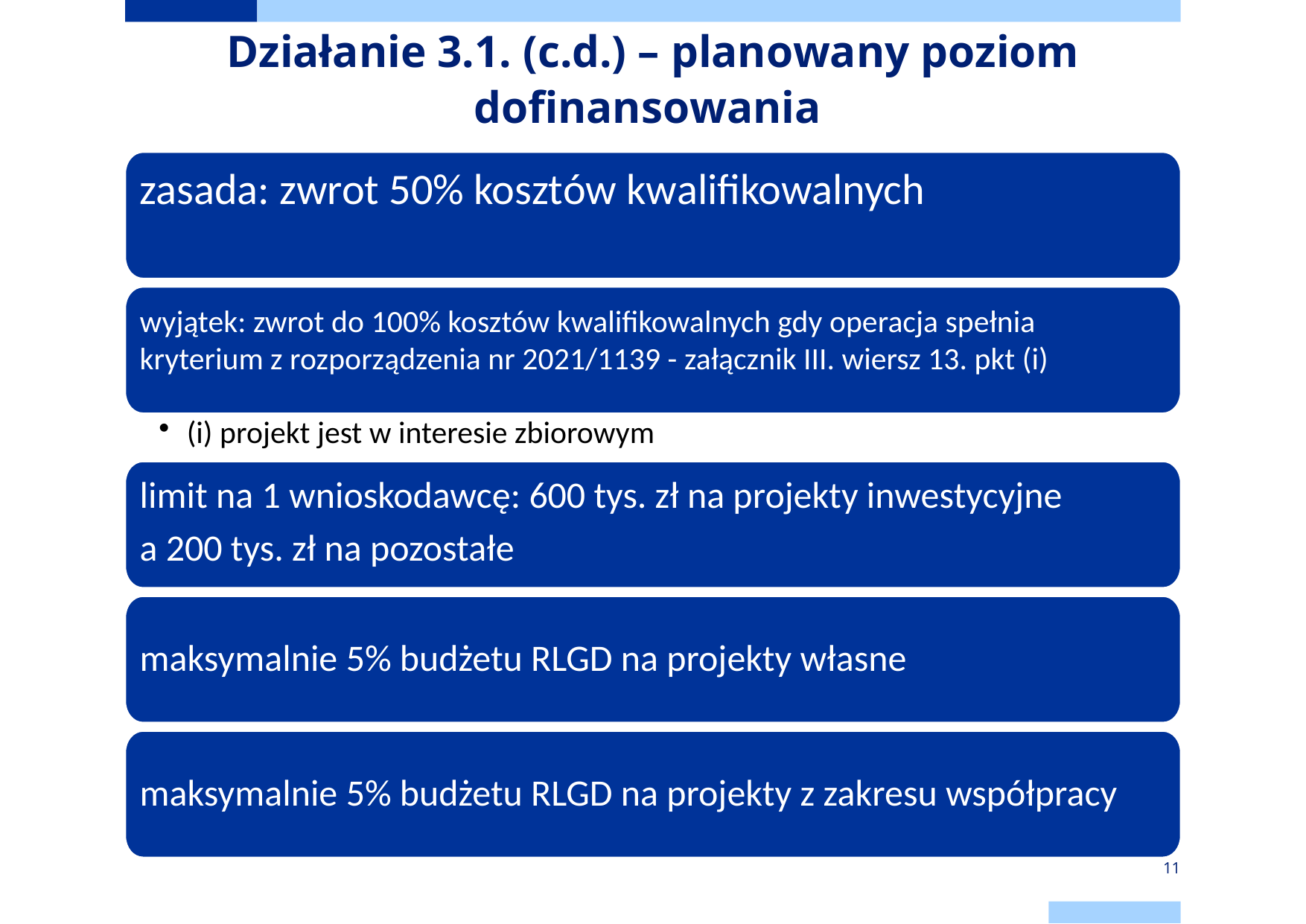

# Działanie 3.1. (c.d.) – planowany poziom dofinansowania
zasada: zwrot 50% kosztów kwalifikowalnych
wyjątek: zwrot do 100% kosztów kwalifikowalnych gdy operacja spełnia kryterium z rozporządzenia nr 2021/1139 - załącznik III. wiersz 13. pkt (i)
(i) projekt jest w interesie zbiorowym
limit na 1 wnioskodawcę: 600 tys. zł na projekty inwestycyjne
a 200 tys. zł na pozostałe
maksymalnie 5% budżetu RLGD na projekty własne
maksymalnie 5% budżetu RLGD na projekty z zakresu współpracy
11